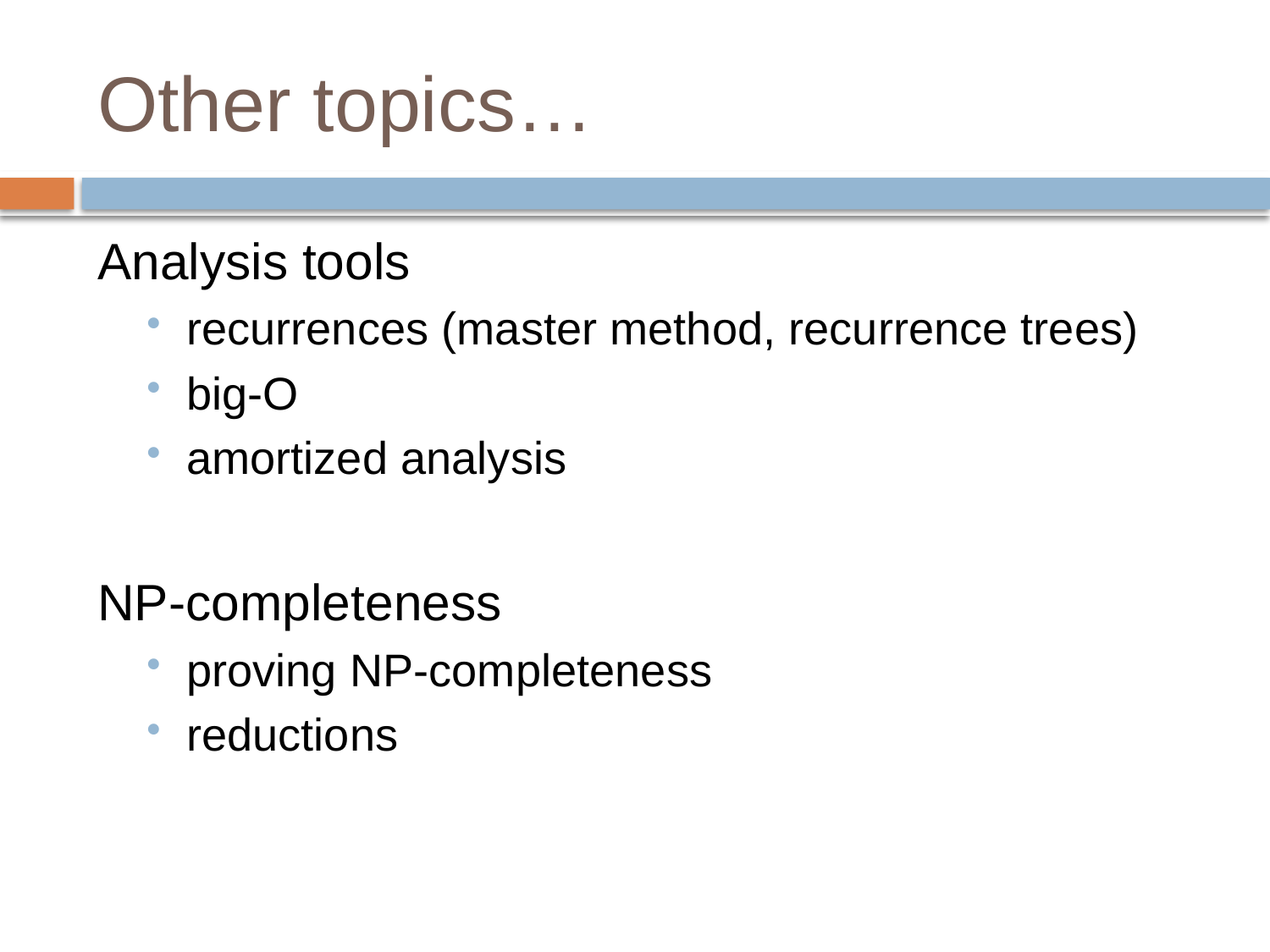

# Other topics…
Analysis tools
recurrences (master method, recurrence trees)
big-O
amortized analysis

NP-completeness
proving NP-completeness
reductions